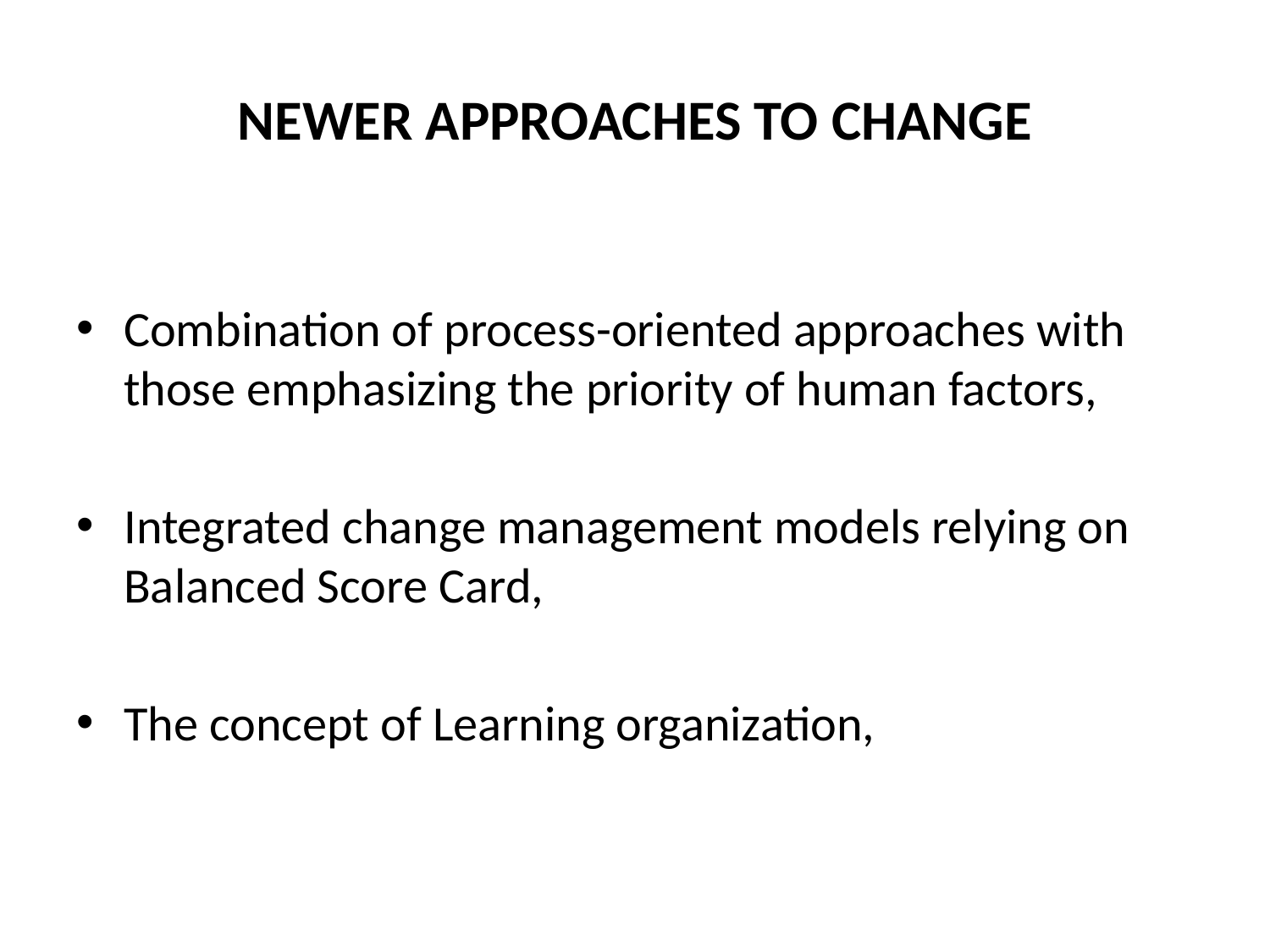

# NEWER APPROACHES TO CHANGE

Combination of process-oriented approaches with those emphasizing the priority of human factors,

Integrated change management models relying on Balanced Score Card,

The concept of Learning organization,